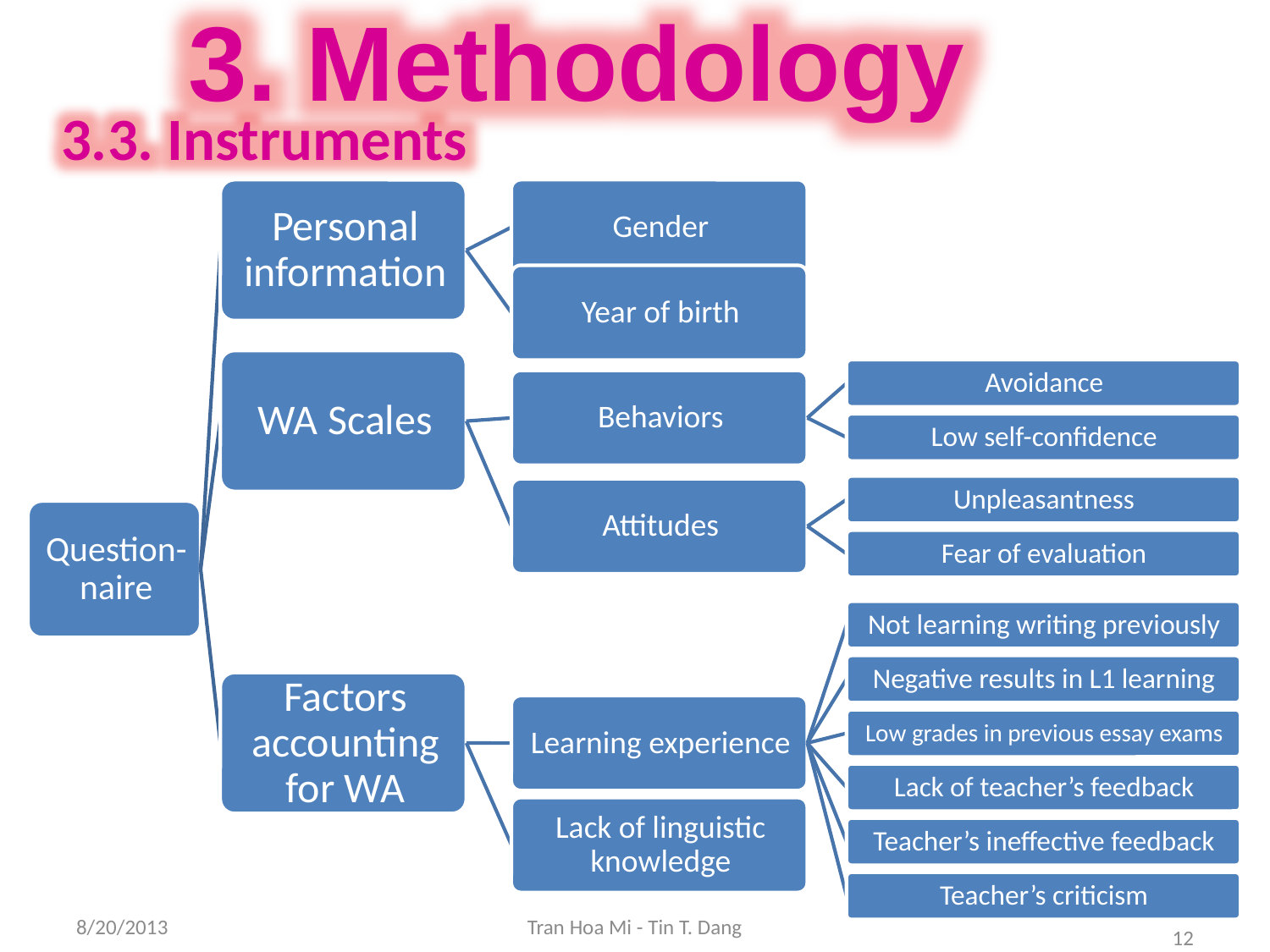

3. Methodology
#
3.3. Instruments
Question-naire

Personal information

Gender

Year of birth

WA Scales

Behaviors

Avoidance

Low self-confidence

Attitudes

Unpleasantness

Fear of evaluation

Factors accounting for WA

Learning experience

Not learning writing previously

Negative results in L1 learning

Low grades in previous essay exams

Lack of teacher’s feedback

Teacher’s ineffective feedback

Teacher’s criticism

Lack of linguistic knowledge
8/20/2013
Tran Hoa Mi - Tin T. Dang
12